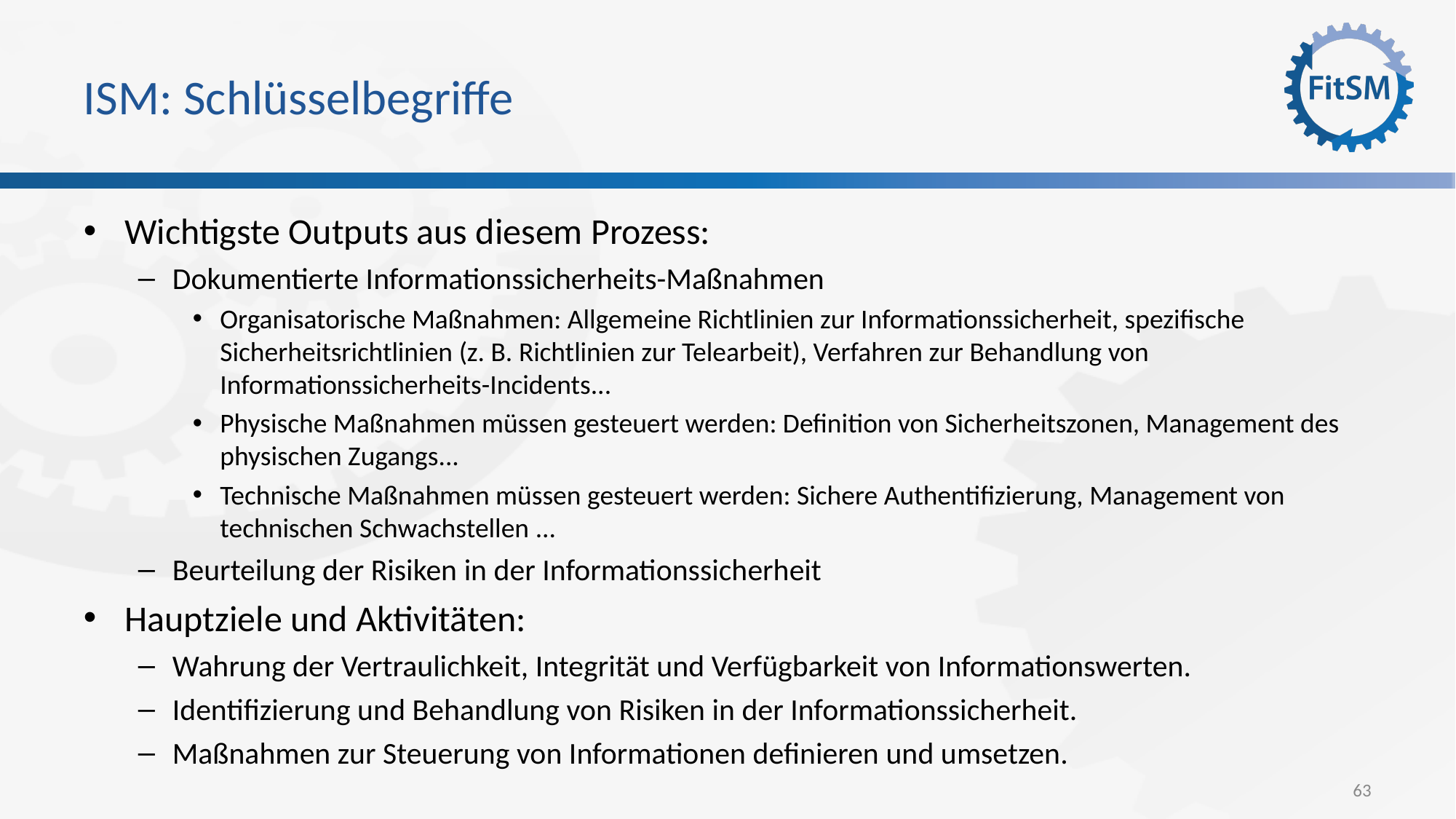

# ISM: Schlüsselbegriffe
Wichtigste Outputs aus diesem Prozess:
Dokumentierte Informationssicherheits-Maßnahmen
Organisatorische Maßnahmen: Allgemeine Richtlinien zur Informationssicherheit, spezifische Sicherheitsrichtlinien (z. B. Richtlinien zur Telearbeit), Verfahren zur Behandlung von Informationssicherheits-Incidents...
Physische Maßnahmen müssen gesteuert werden: Definition von Sicherheitszonen, Management des physischen Zugangs...
Technische Maßnahmen müssen gesteuert werden: Sichere Authentifizierung, Management von technischen Schwachstellen ...
Beurteilung der Risiken in der Informationssicherheit
Hauptziele und Aktivitäten:
Wahrung der Vertraulichkeit, Integrität und Verfügbarkeit von Informationswerten.
Identifizierung und Behandlung von Risiken in der Informationssicherheit.
Maßnahmen zur Steuerung von Informationen definieren und umsetzen.

63